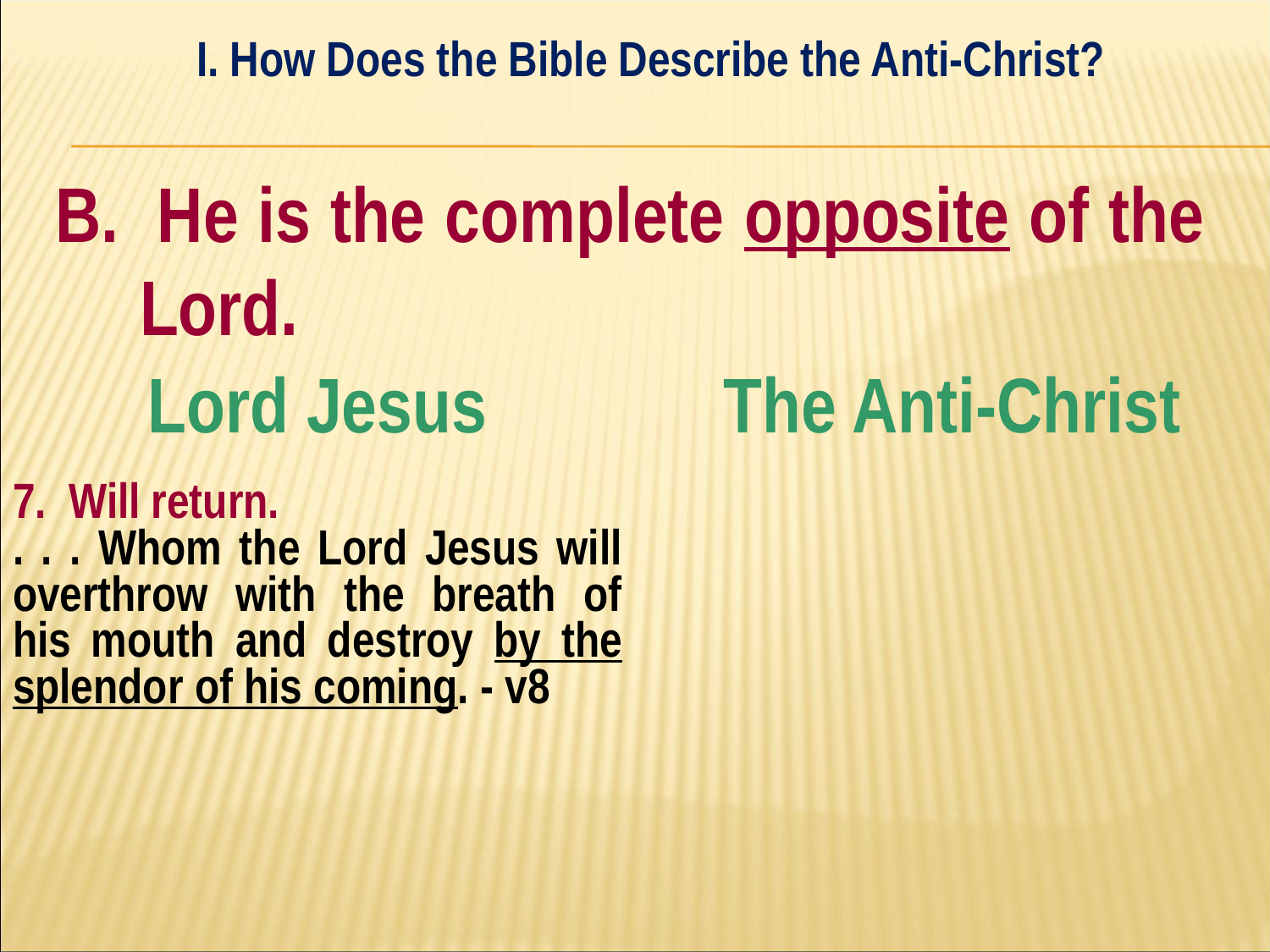

I. How Does the Bible Describe the Anti-Christ?
#
B.  He is the complete opposite of the Lord.

| Lord Jesus | The Anti-Christ |
| --- | --- |
| 7. Will return. . . . Whom the Lord Jesus will overthrow with the breath of his mouth and destroy by the splendor of his coming. - v8 |  |